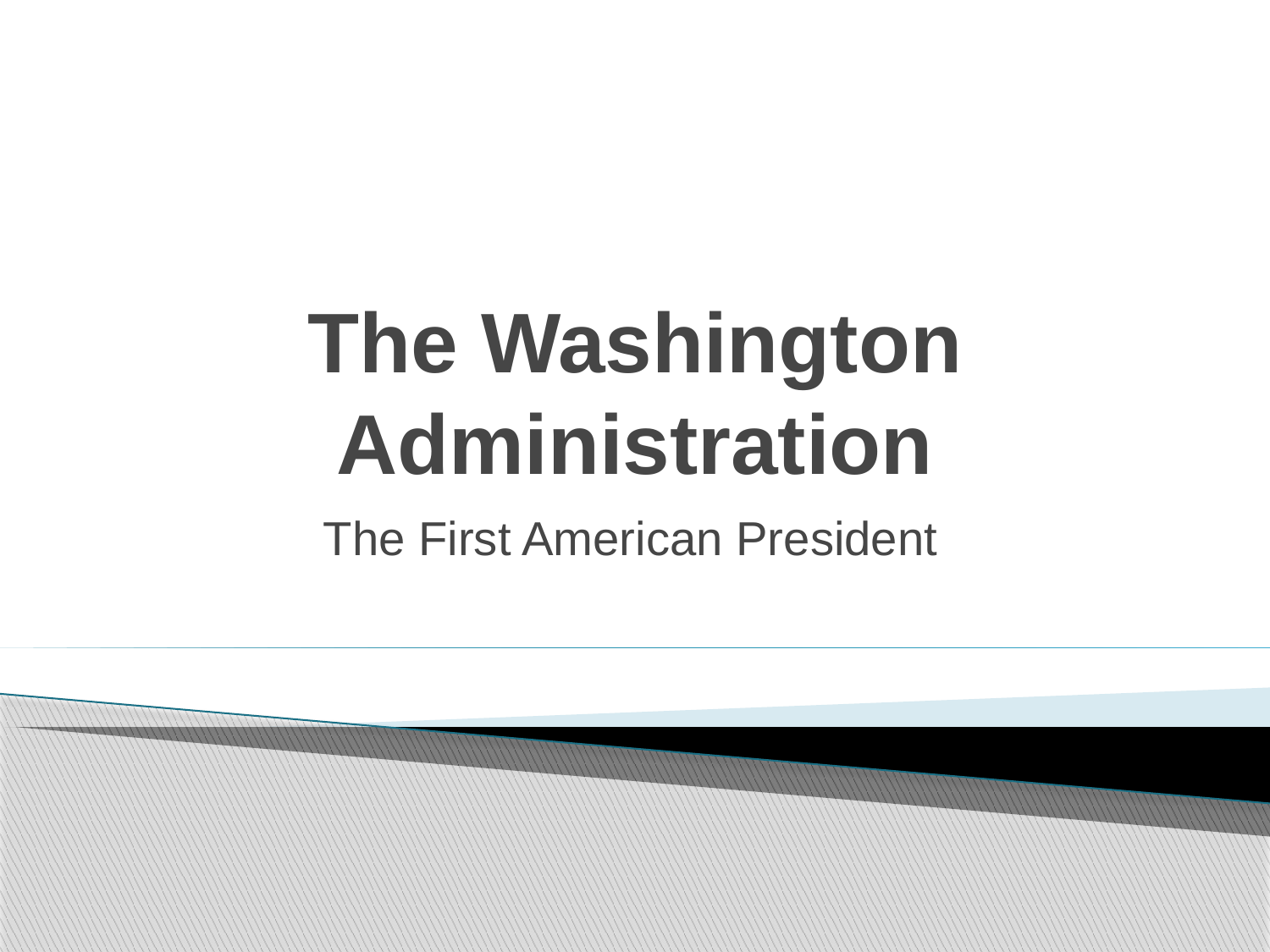

# The Washington Administration
The First American President